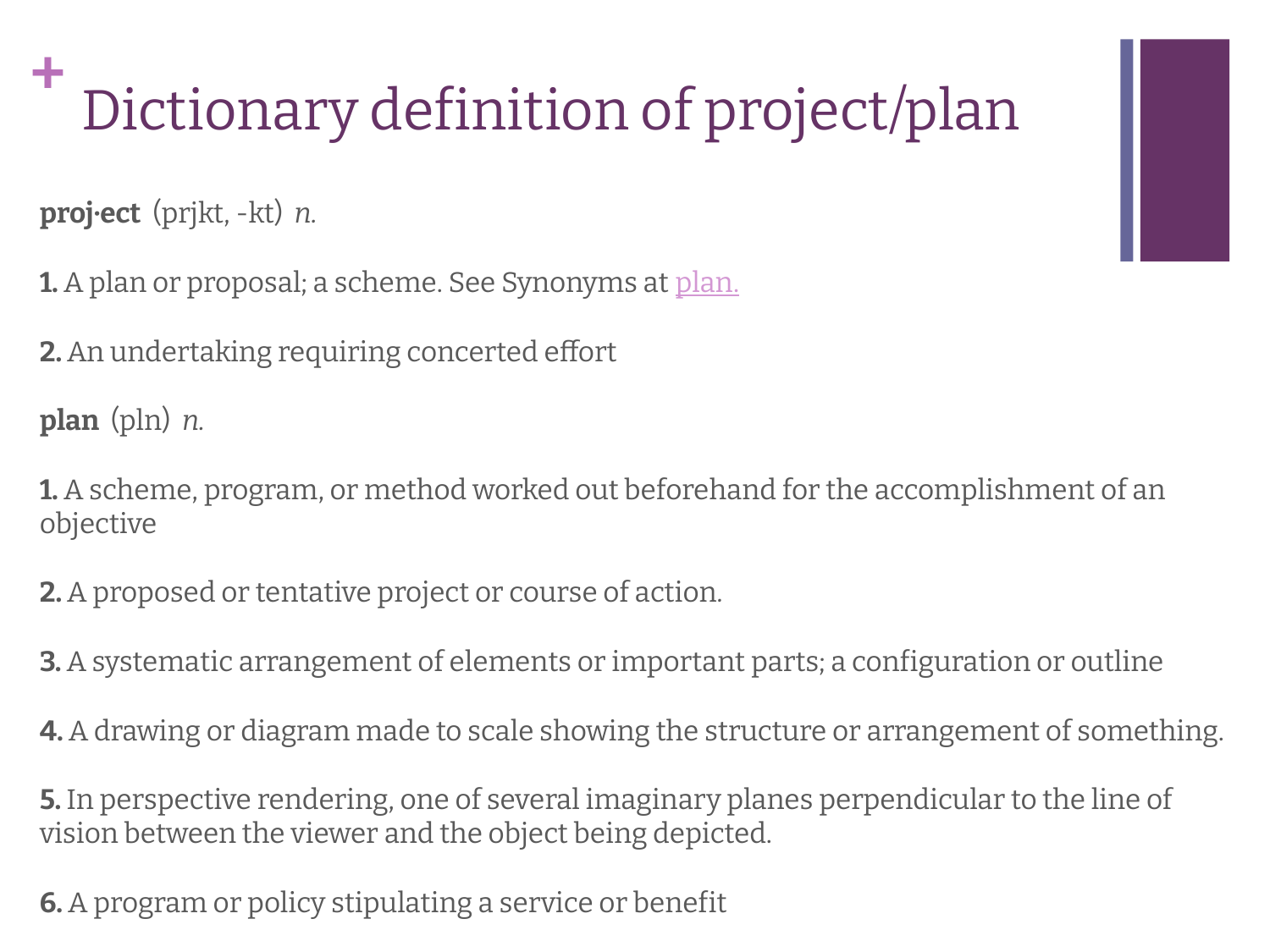

# Dictionary definition of project/plan
proj·ect  (prjkt, -kt)  n.
1. A plan or proposal; a scheme. See Synonyms at plan.
2. An undertaking requiring concerted effort
plan  (pln)  n.
1. A scheme, program, or method worked out beforehand for the accomplishment of an objective
2. A proposed or tentative project or course of action.
3. A systematic arrangement of elements or important parts; a configuration or outline
4. A drawing or diagram made to scale showing the structure or arrangement of something.
5. In perspective rendering, one of several imaginary planes perpendicular to the line of vision between the viewer and the object being depicted.
6. A program or policy stipulating a service or benefit